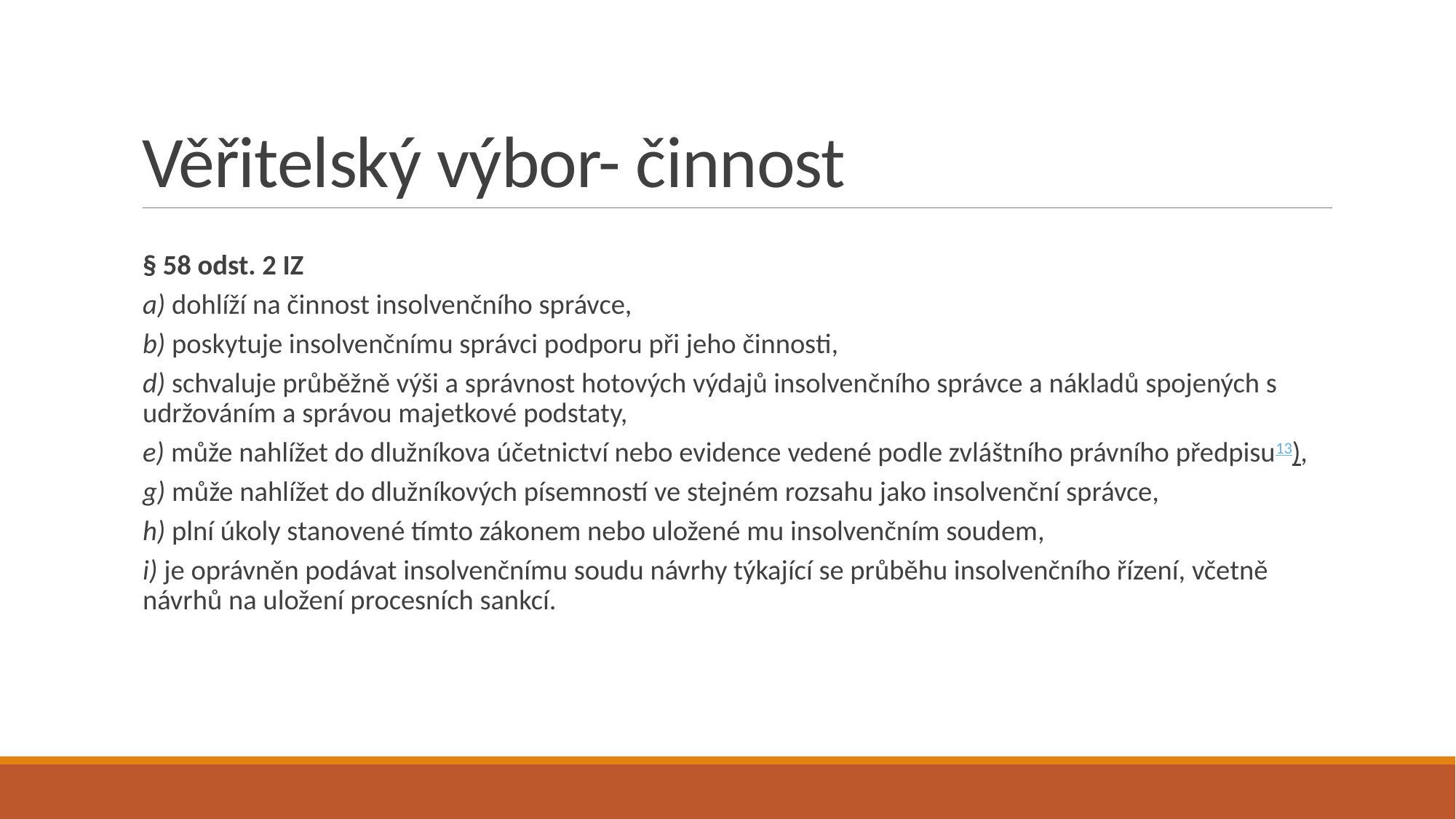

# Věřitelský výbor- činnost

	§ 58 odst. 2 IZ
a) dohlíží na činnost insolvenčního správce,
b) poskytuje insolvenčnímu správci podporu při jeho činnosti,
d) schvaluje průběžně výši a správnost hotových výdajů insolvenčního správce a nákladů spojených s udržováním a správou majetkové podstaty,
e) může nahlížet do dlužníkova účetnictví nebo evidence vedené podle zvláštního právního předpisu13),
g) může nahlížet do dlužníkových písemností ve stejném rozsahu jako insolvenční správce,
h) plní úkoly stanovené tímto zákonem nebo uložené mu insolvenčním soudem,
i) je oprávněn podávat insolvenčnímu soudu návrhy týkající se průběhu insolvenčního řízení, včetně návrhů na uložení procesních sankcí.